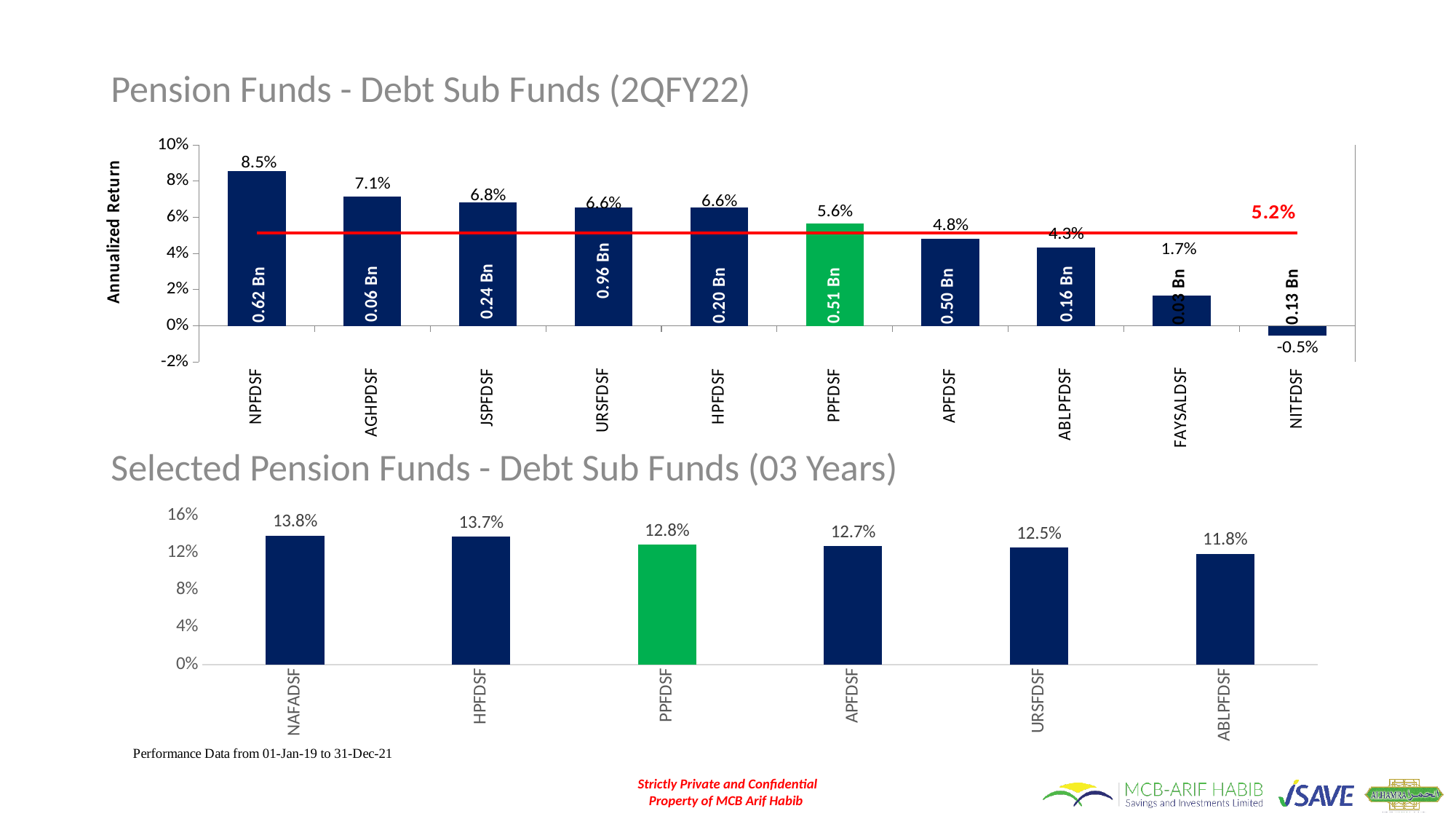

# Pension Funds - Debt Sub Funds (2QFY22)

### Chart

| Category |  |  |  |
|---|---|---|---|
| NPFDSF | 0.08549550354151356 | 0.622465 | 0.051531355956271306 |
| AGHPDSF | 0.07131857409573833 | 0.062608 | 0.051531355956271306 |
| JSPFDSF | 0.06845919745055762 | 0.239844 | 0.051531355956271306 |
| URSFDSF | 0.06561599763167324 | 0.96093 | 0.051531355956271306 |
| HPFDSF | 0.06550452254951417 | 0.204103 | 0.051531355956271306 |
| PPFDSF | 0.056480096359900055 | 0.50925 | 0.051531355956271306 |
| APFDSF | 0.048039050372380876 | 0.497249 | 0.051531355956271306 |
| ABLPFDSF | 0.04316614835287956 | 0.161876 | 0.051531355956271306 |
| FAYSALDSF | 0.01673126436781559 | 0.030806 | 0.051531355956271306 |
| NITFDSF | -0.005496795159259811 | 0.132591 | 0.051531355956271306 |
Selected Pension Funds - Debt Sub Funds (03 Years)

### Chart

| Category |  |
|---|---|
| NAFADSF | 0.13793803241682068 |
| HPFDSF | 0.13720489236567981 |
| PPFDSF | 0.1284512092473411 |
| APFDSF | 0.12682104114668805 |
| URSFDSF | 0.12529632829652879 |
| ABLPFDSF | 0.11843611947470856 |